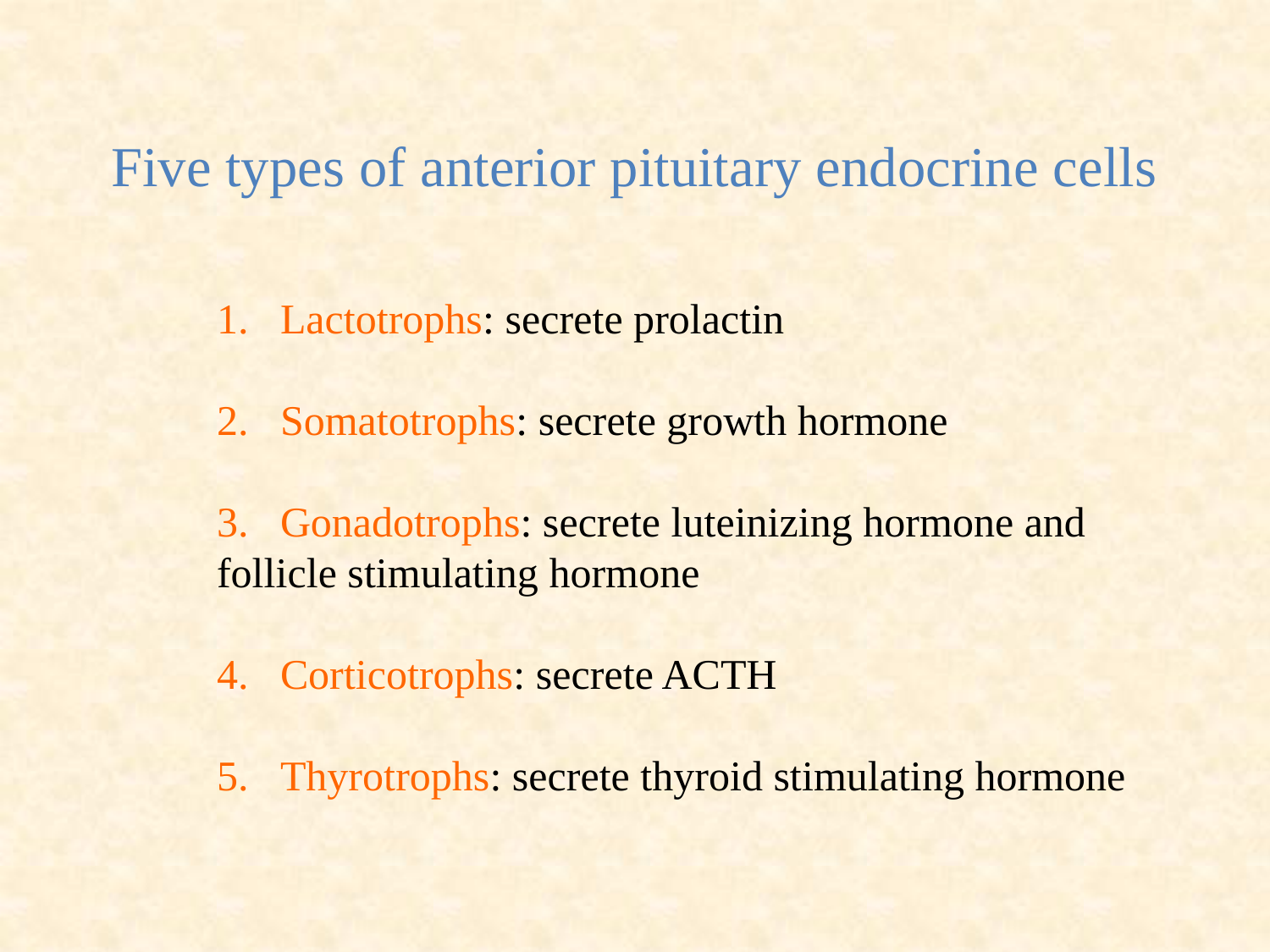

# Five types of anterior pituitary endocrine cells
Lactotrophs: secrete prolactin

Somatotrophs: secrete growth hormone

Gonadotrophs: secrete luteinizing hormone and
follicle stimulating hormone

Corticotrophs: secrete ACTH

Thyrotrophs: secrete thyroid stimulating hormone